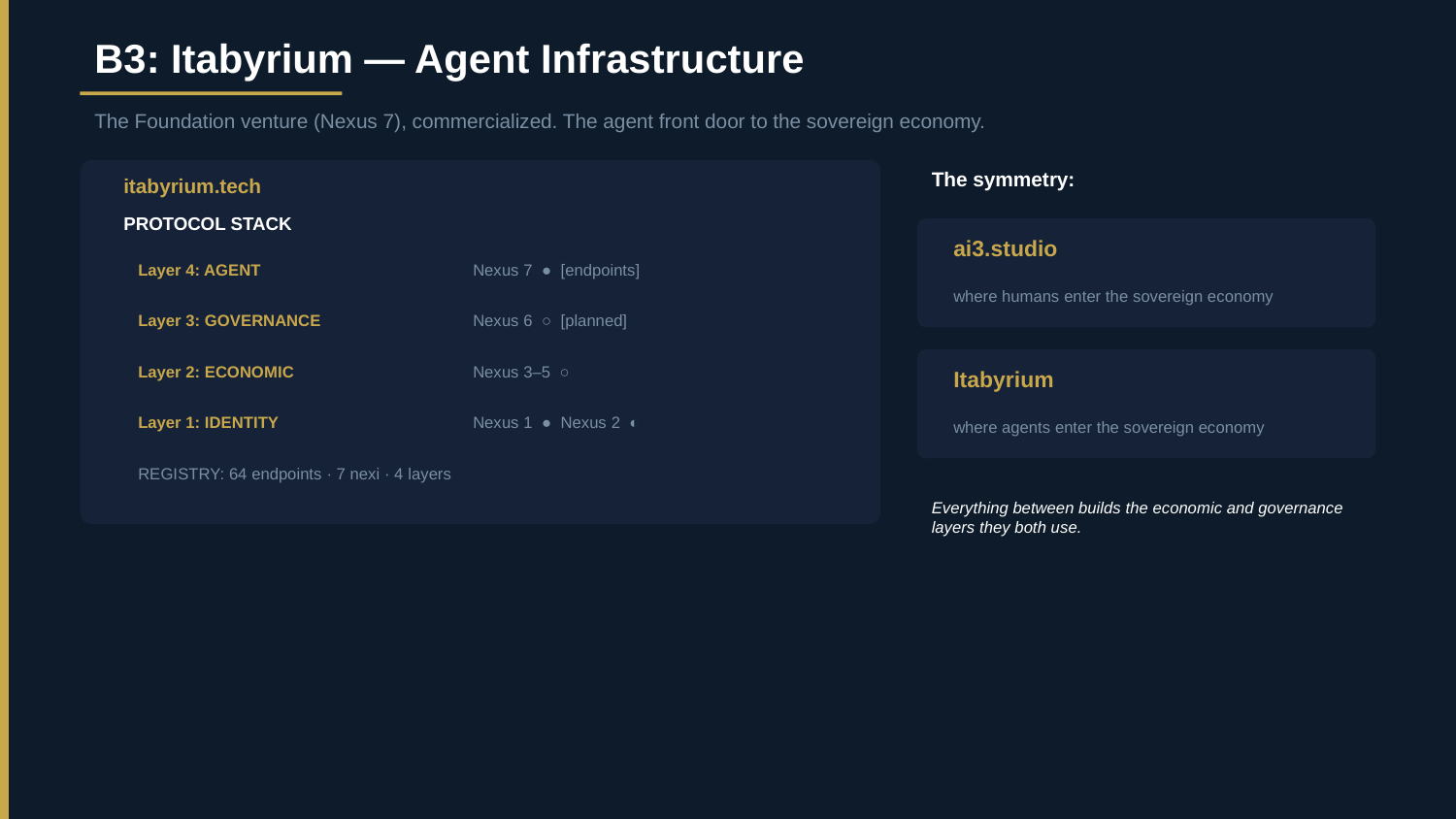

B3: Itabyrium — Agent Infrastructure

The Foundation venture (Nexus 7), commercialized. The agent front door to the sovereign economy.

The symmetry:
itabyrium.tech
PROTOCOL STACK

ai3.studio
Layer 4: AGENT
Nexus 7  ●  [endpoints]
where humans enter the sovereign economy
Layer 3: GOVERNANCE
Nexus 6  ○  [planned]
Layer 2: ECONOMIC
Nexus 3–5  ○

Itabyrium
Layer 1: IDENTITY
Nexus 1  ●  Nexus 2  ◐
where agents enter the sovereign economy
REGISTRY: 64 endpoints · 7 nexi · 4 layers
Everything between builds the economic and governance layers they both use.